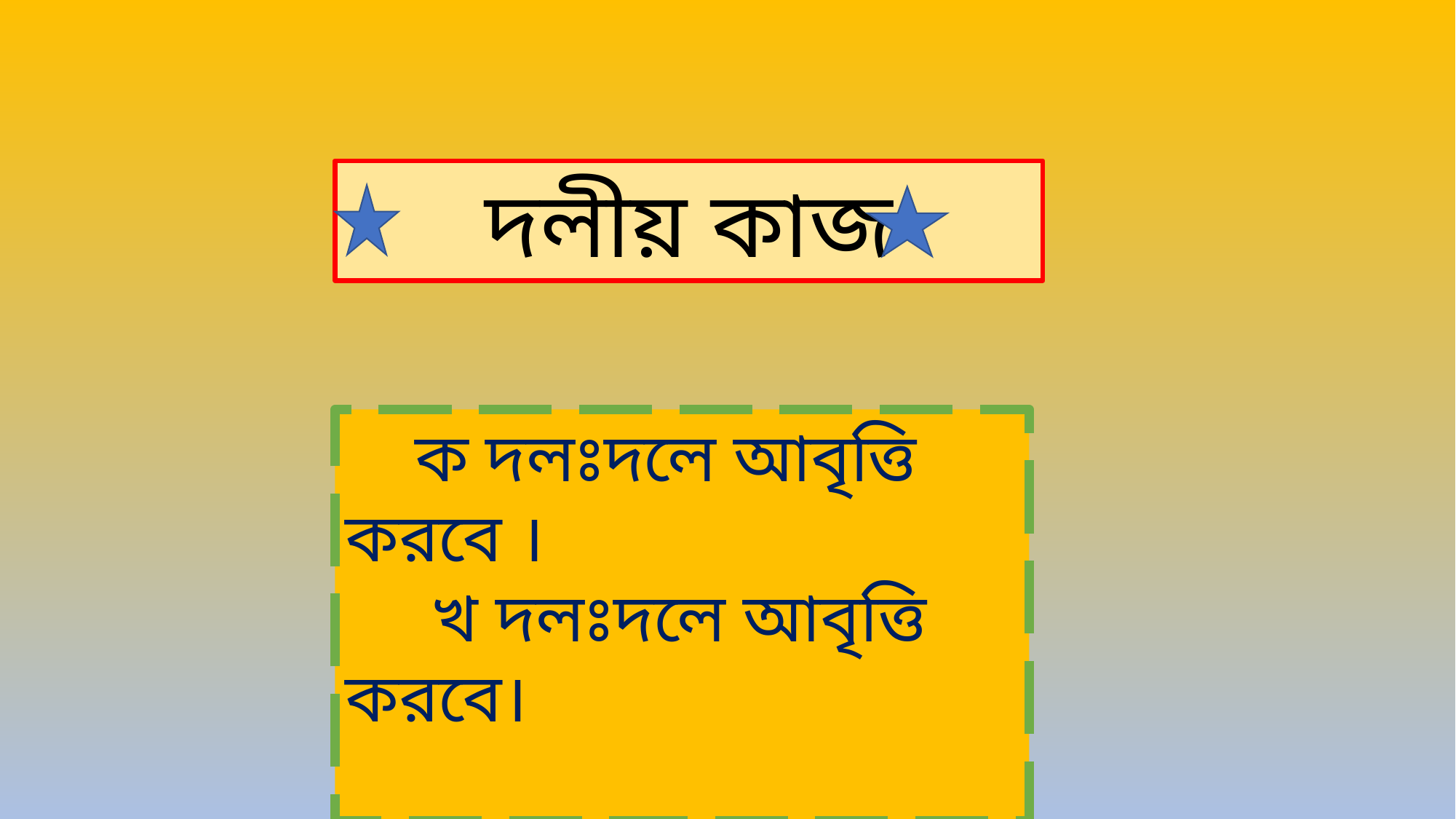

দলীয় কাজ

    ক দলঃদলে আবৃত্তি করবে ।
     খ দলঃদলে আবৃত্তি করবে।